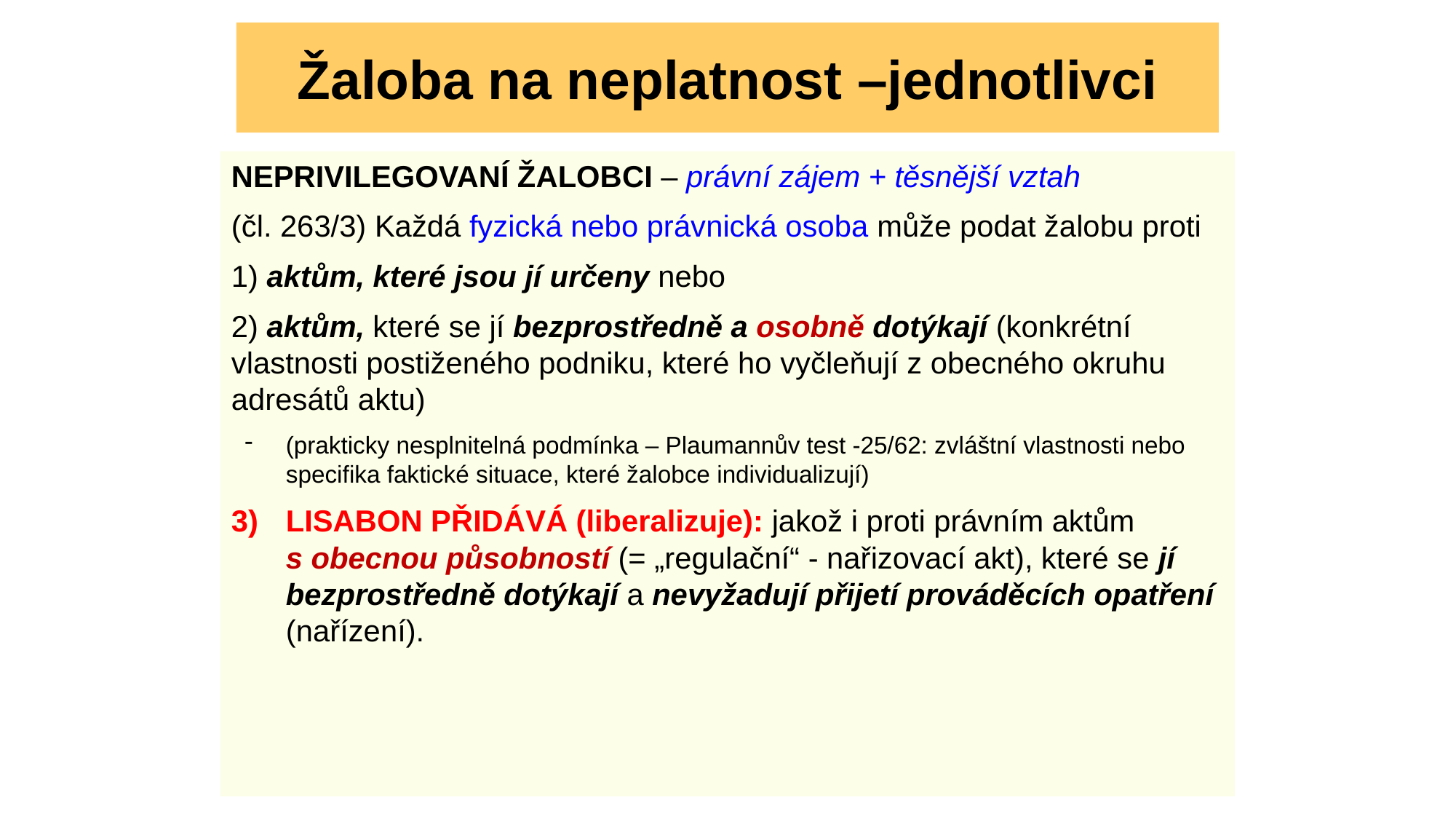

Žaloba na neplatnost –jednotlivci
NEPRIVILEGOVANÍ ŽALOBCI – právní zájem + těsnější vztah
(čl. 263/3) Každá fyzická nebo právnická osoba může podat žalobu proti
1) aktům, které jsou jí určeny nebo
2) aktům, které se jí bezprostředně a osobně dotýkají (konkrétní vlastnosti postiženého podniku, které ho vyčleňují z obecného okruhu adresátů aktu)
(prakticky nesplnitelná podmínka – Plaumannův test -25/62: zvláštní vlastnosti nebo specifika faktické situace, které žalobce individualizují)
LISABON PŘIDÁVÁ (liberalizuje): jakož i proti právním aktům         s obecnou působností (= „regulační“ - nařizovací akt), které se jí bezprostředně dotýkají a nevyžadují přijetí prováděcích opatření (nařízení).